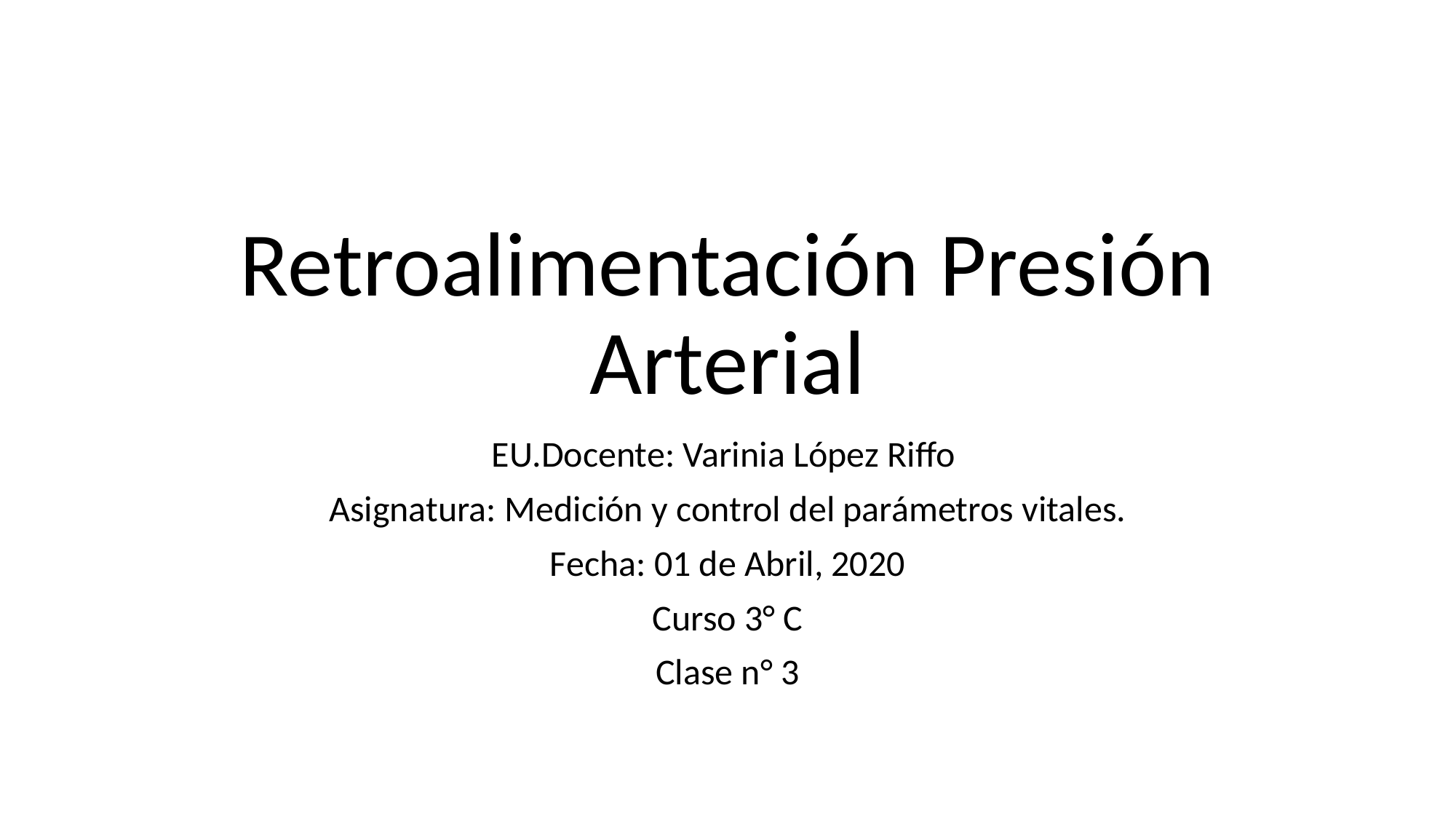

# Retroalimentación Presión Arterial
EU.Docente: Varinia López Riffo
Asignatura: Medición y control del parámetros vitales.
Fecha: 01 de Abril, 2020
Curso 3° C
Clase n° 3